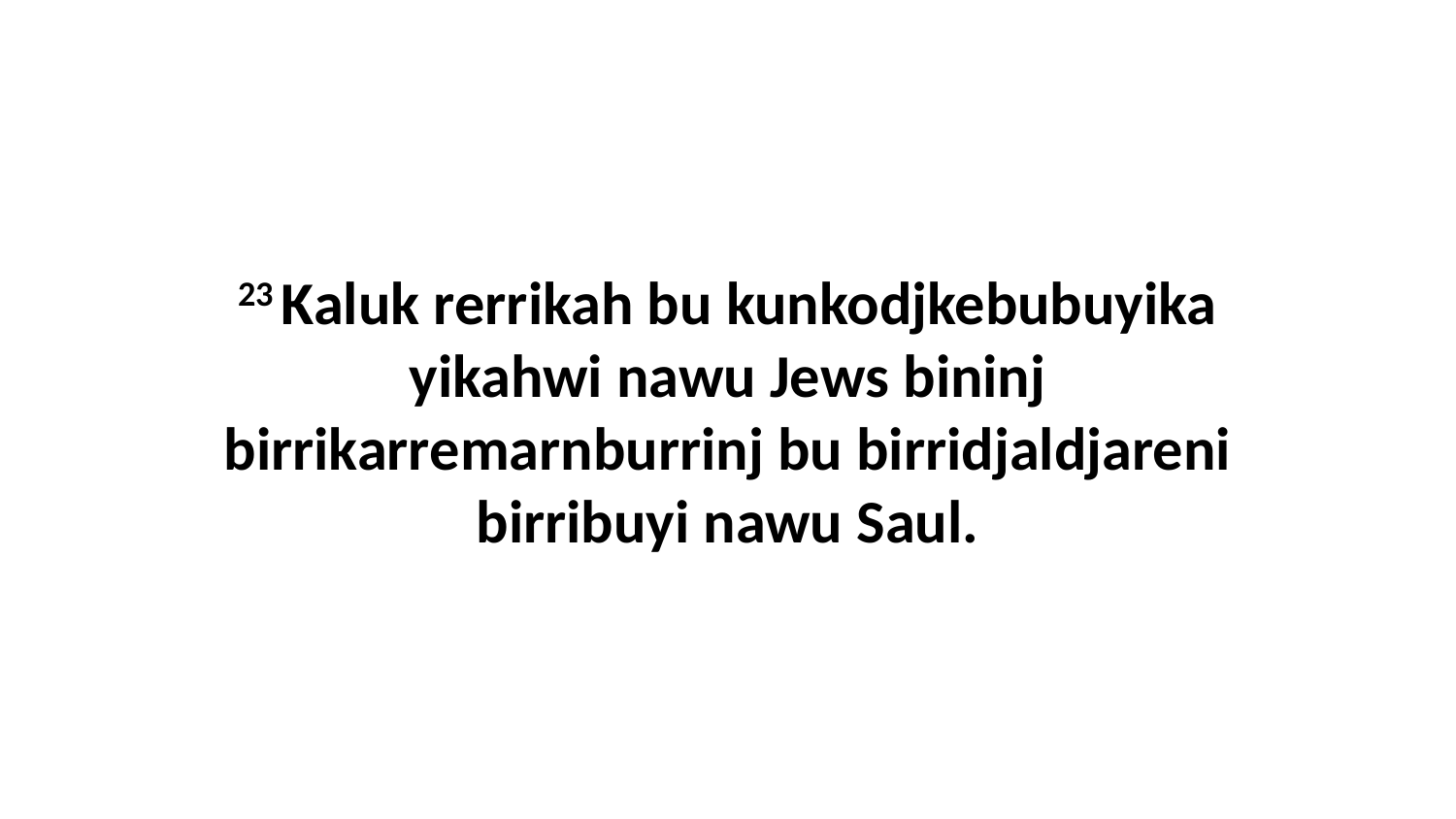

23 Kaluk rerrikah bu kunkodjkebubuyika yikahwi nawu Jews bininj birrikarremarnburrinj bu birridjaldjareni birribuyi nawu Saul.